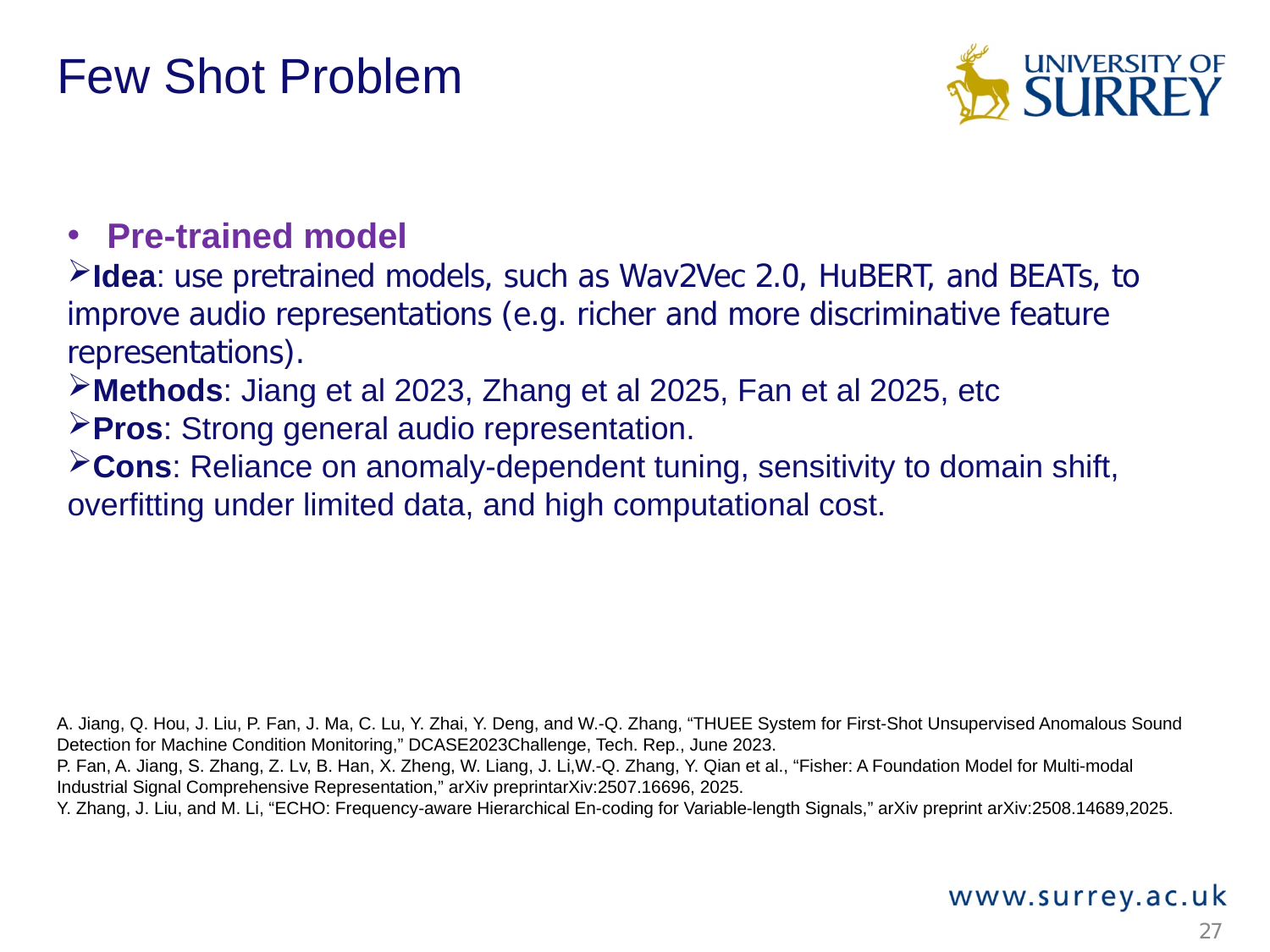

# Few Shot Problem
Pre-trained model
Idea: use pretrained models, such as Wav2Vec 2.0, HuBERT, and BEATs, to improve audio representations (e.g. richer and more discriminative feature representations).
Methods: Jiang et al 2023, Zhang et al 2025, Fan et al 2025, etc
Pros: Strong general audio representation.
Cons: Reliance on anomaly-dependent tuning, sensitivity to domain shift, overfitting under limited data, and high computational cost.

A. Jiang, Q. Hou, J. Liu, P. Fan, J. Ma, C. Lu, Y. Zhai, Y. Deng, and W.-Q. Zhang, “THUEE System for First-Shot Unsupervised Anomalous Sound Detection for Machine Condition Monitoring,” DCASE2023Challenge, Tech. Rep., June 2023.
P. Fan, A. Jiang, S. Zhang, Z. Lv, B. Han, X. Zheng, W. Liang, J. Li,W.-Q. Zhang, Y. Qian et al., “Fisher: A Foundation Model for Multi-modal Industrial Signal Comprehensive Representation,” arXiv preprintarXiv:2507.16696, 2025.
Y. Zhang, J. Liu, and M. Li, “ECHO: Frequency-aware Hierarchical En-coding for Variable-length Signals,” arXiv preprint arXiv:2508.14689,2025.
27